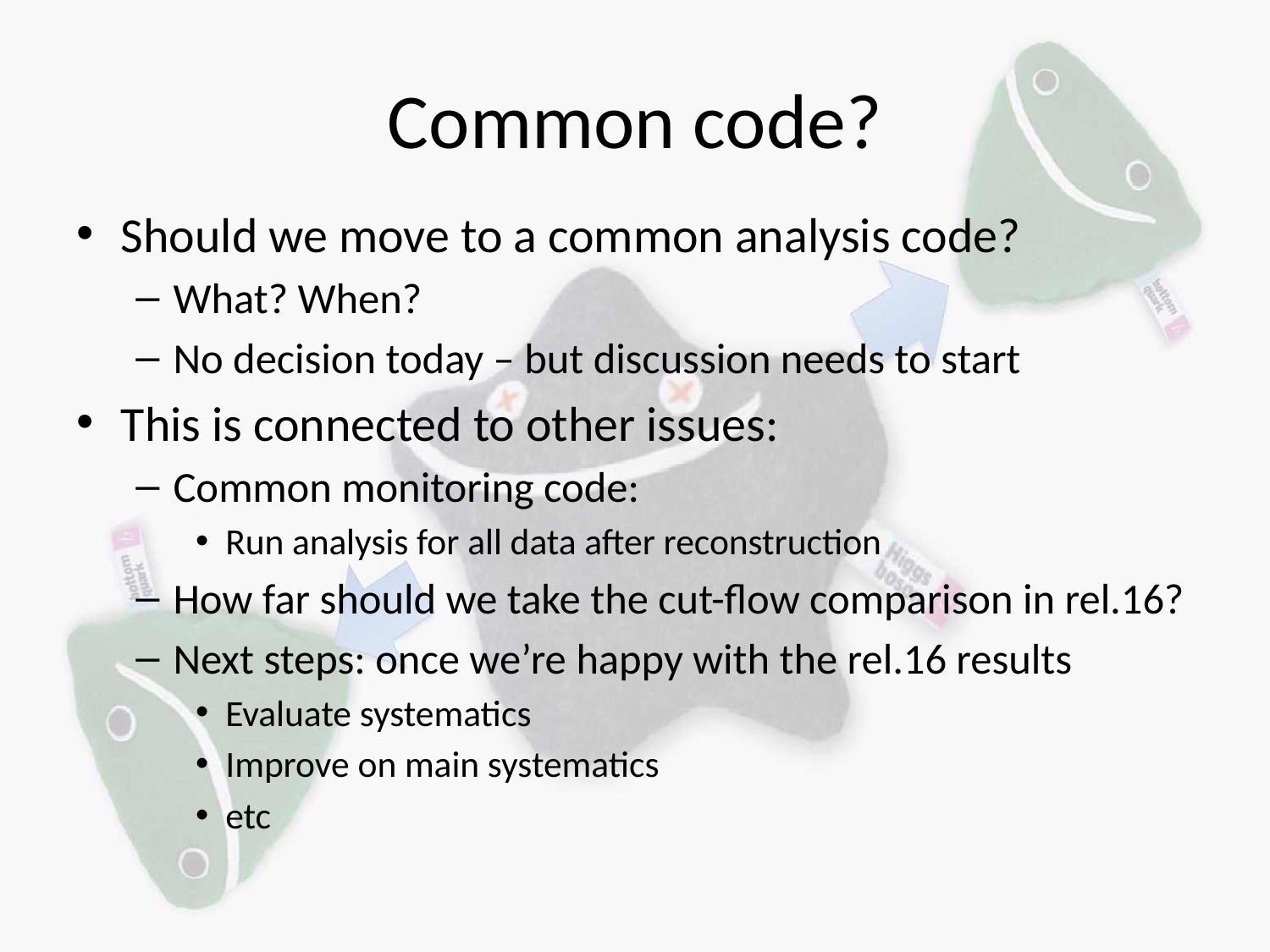

# Common code?
Should we move to a common analysis code?
What? When?
No decision today – but discussion needs to start
This is connected to other issues:
Common monitoring code:
Run analysis for all data after reconstruction
How far should we take the cut-flow comparison in rel.16?
Next steps: once we’re happy with the rel.16 results
Evaluate systematics
Improve on main systematics
etc